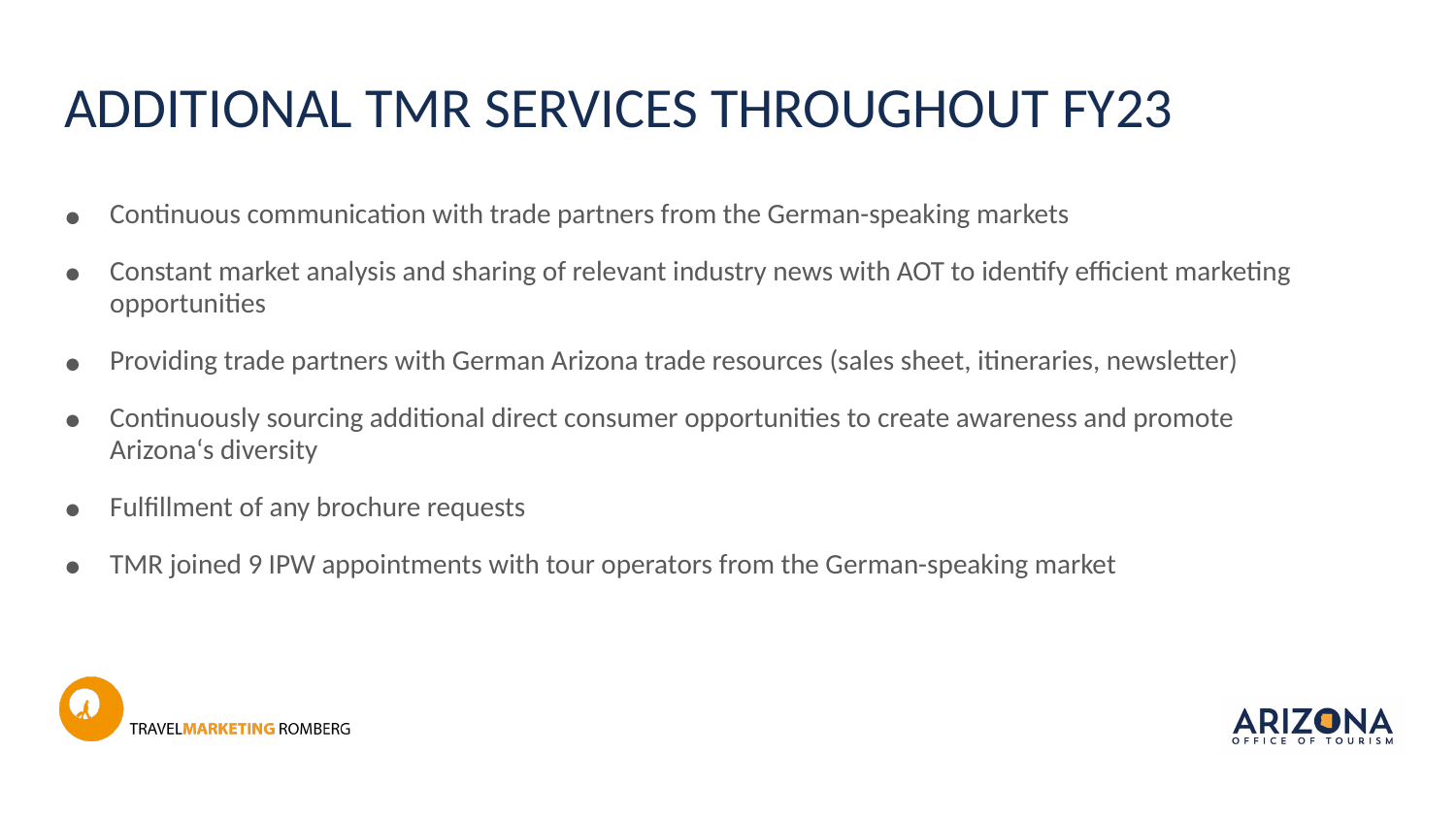

# ADDITIONAL TMR SERVICES THROUGHOUT FY23
Continuous communication with trade partners from the German-speaking markets
Constant market analysis and sharing of relevant industry news with AOT to identify efficient marketing opportunities
Providing trade partners with German Arizona trade resources (sales sheet, itineraries, newsletter)
Continuously sourcing additional direct consumer opportunities to create awareness and promote Arizona‘s diversity
Fulfillment of any brochure requests
TMR joined 9 IPW appointments with tour operators from the German-speaking market